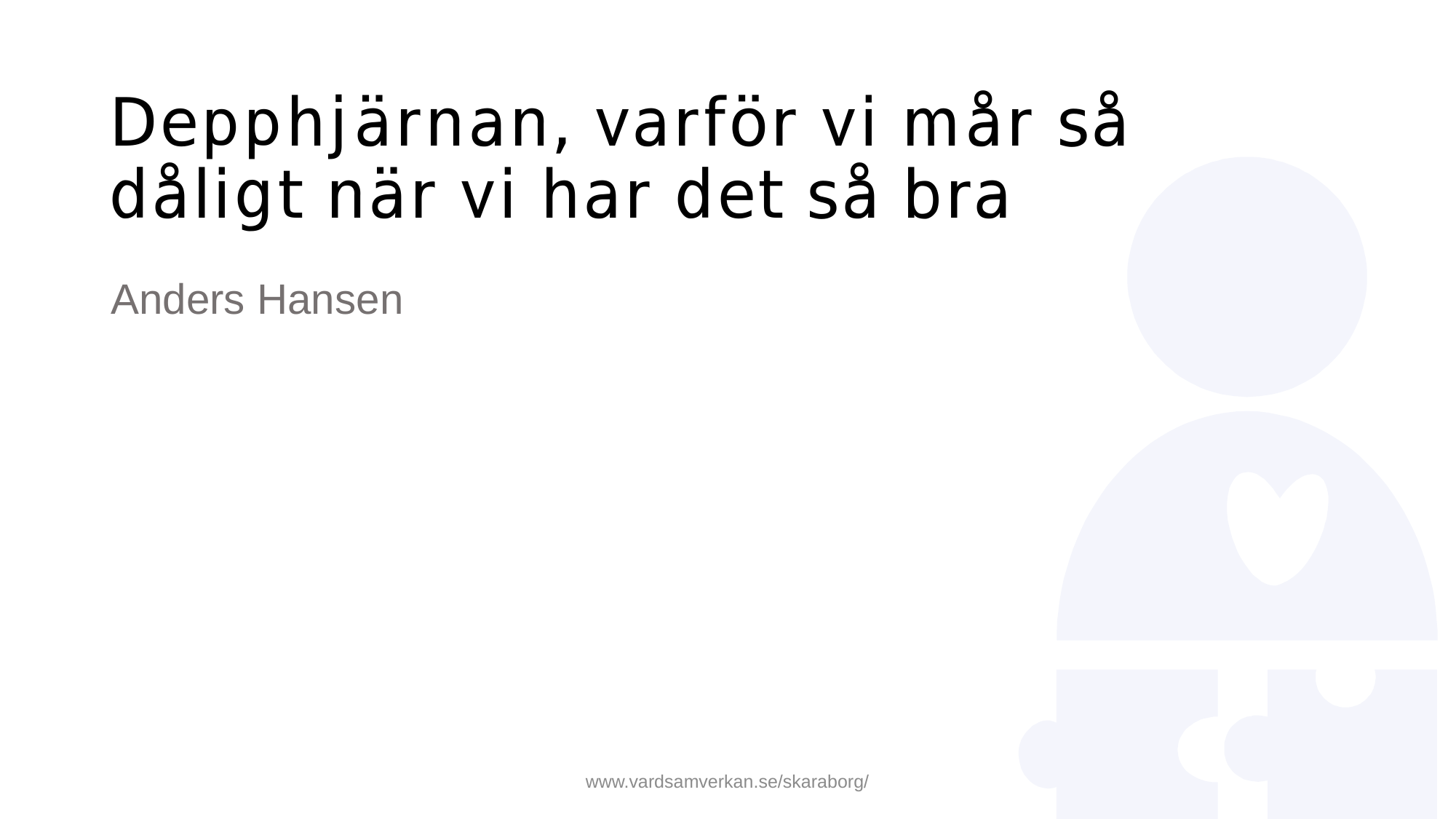

# Depphjärnan, varför vi mår så dåligt när vi har det så bra
Anders Hansen
www.vardsamverkan.se/skaraborg/